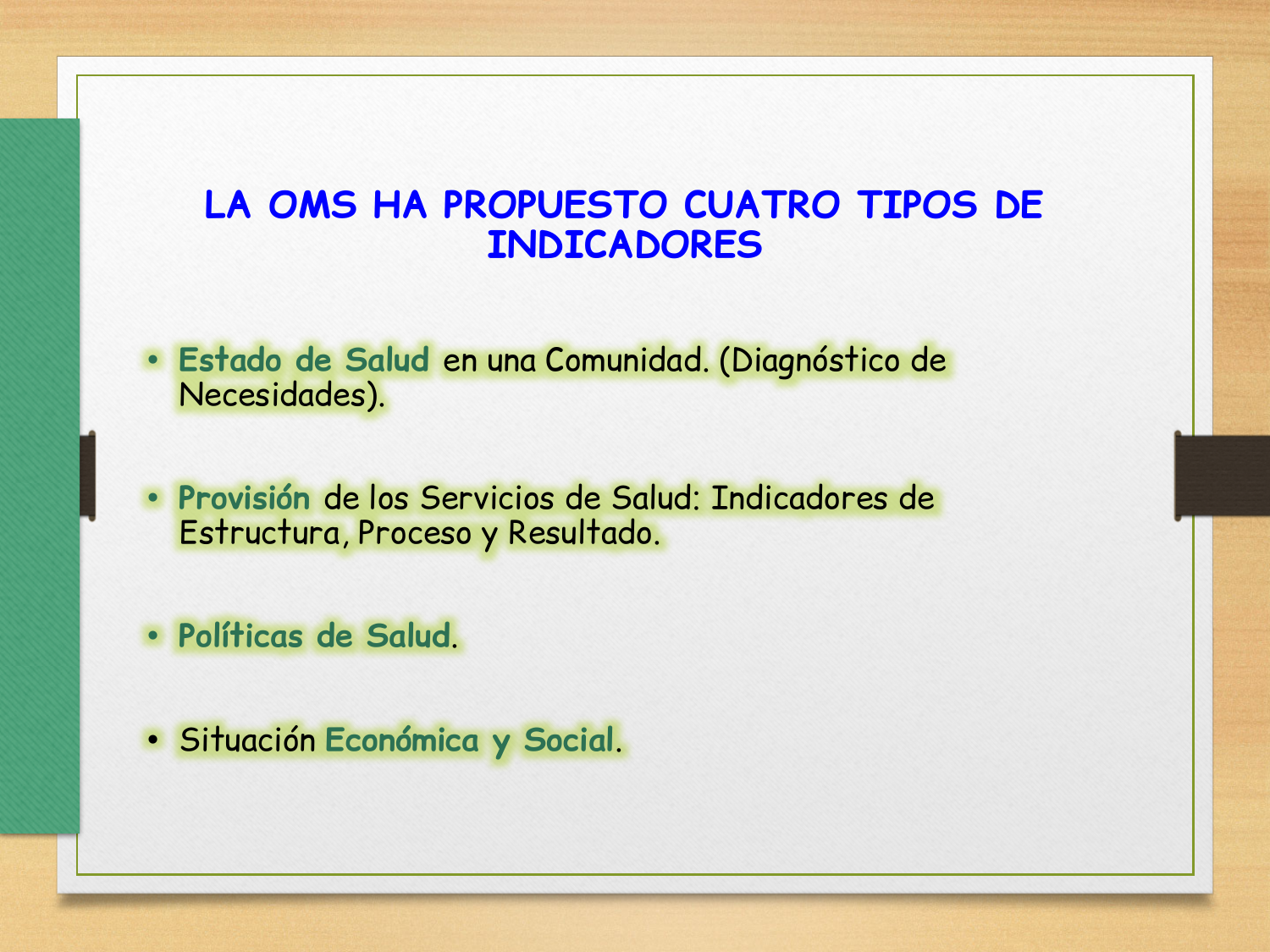

LA OMS HA PROPUESTO CUATRO TIPOS DE INDICADORES
Estado de Salud en una Comunidad. (Diagnóstico de Necesidades).

Provisión de los Servicios de Salud: Indicadores de Estructura, Proceso y Resultado.

Políticas de Salud.

Situación Económica y Social.